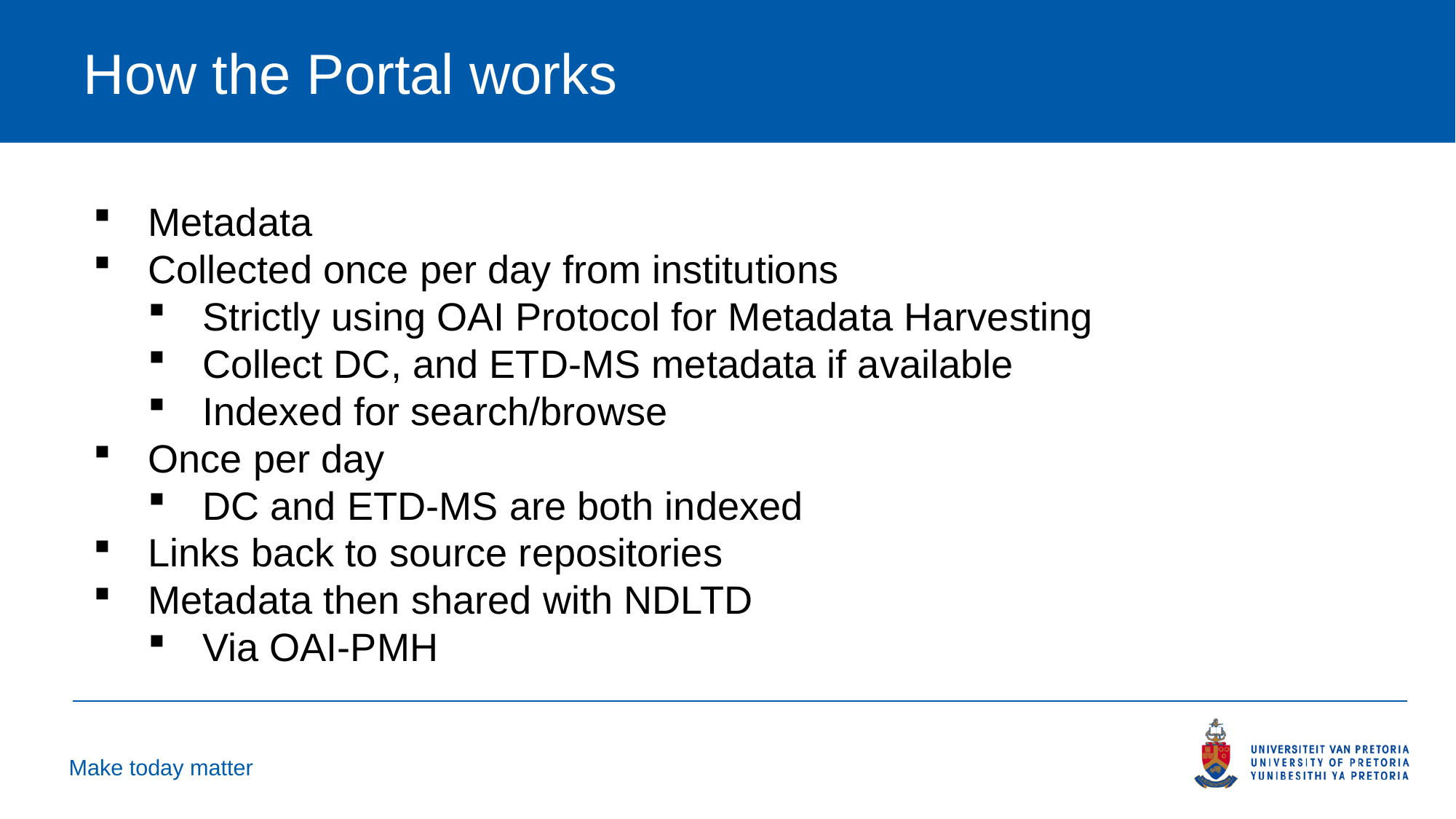

# How the Portal works
Metadata
Collected once per day from institutions
Strictly using OAI Protocol for Metadata Harvesting
Collect DC, and ETD-MS metadata if available
Indexed for search/browse
Once per day
DC and ETD-MS are both indexed
Links back to source repositories
Metadata then shared with NDLTD
Via OAI-PMH